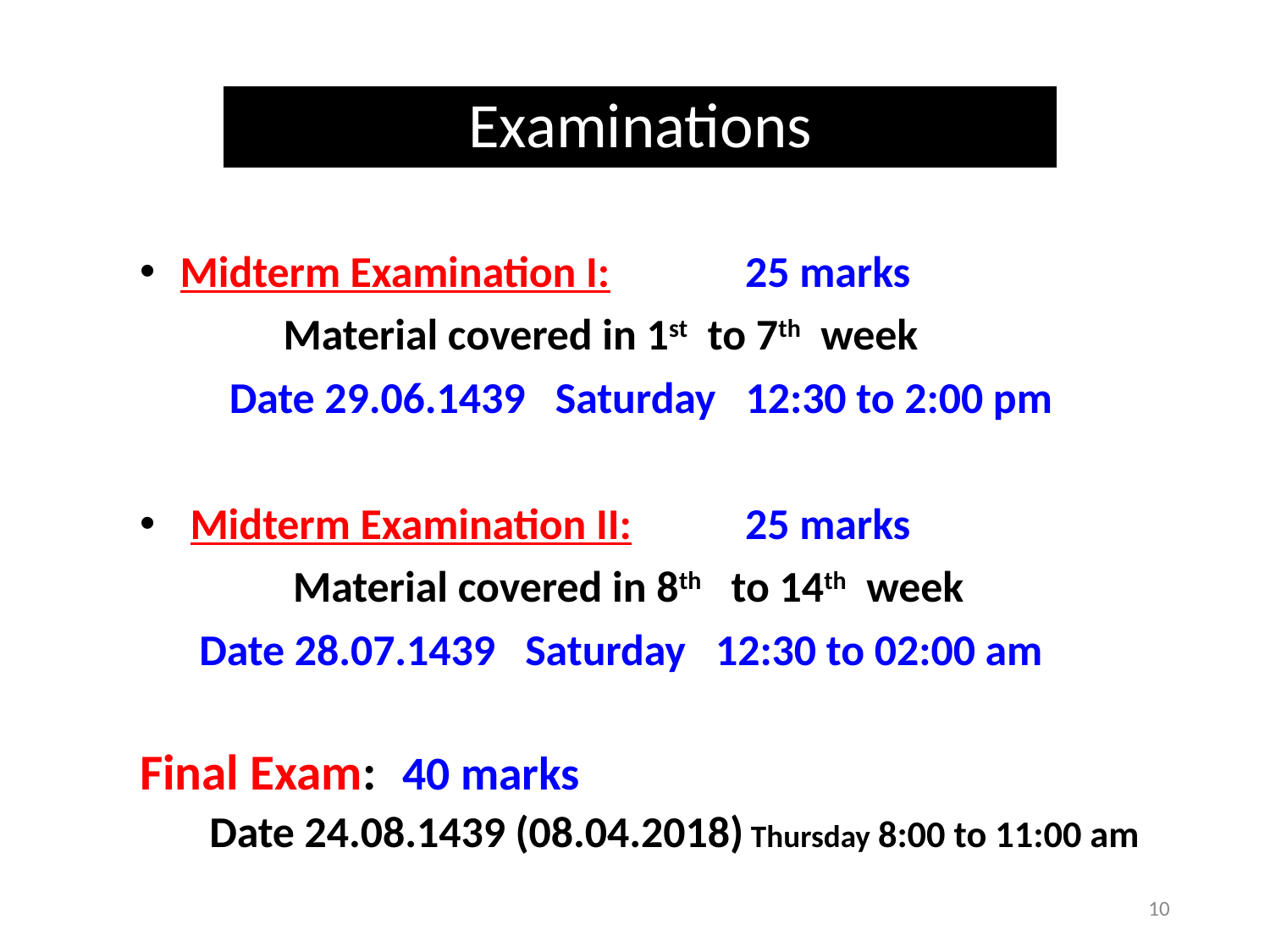

# Examinations
 Midterm Examination I:     	 25 marks
	   	Material covered in 1st  to 7th  week
         Date 29.06.1439   Saturday   12:30 to 2:00 pm

  Midterm Examination II:   	 25 marks
	 	 Material covered in 8th   to 14th  week
      Date 28.07.1439   Saturday   12:30 to 02:00 am

Final Exam: 			40 marks
       Date 24.08.1439 (08.04.2018) Thursday 8:00 to 11:00 am
10